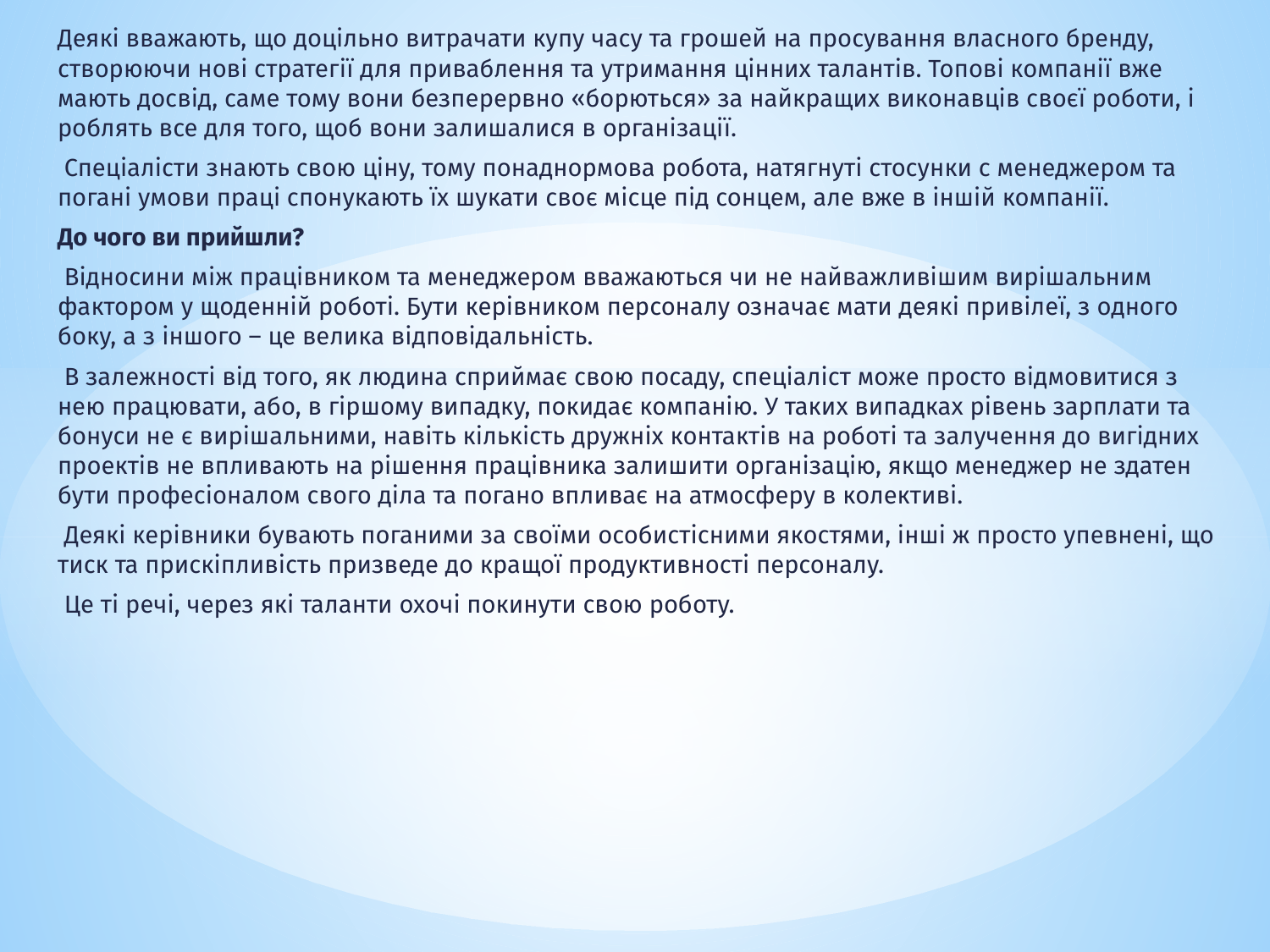

Деякі вважають, що доцільно витрачати купу часу та грошей на просування власного бренду, створюючи нові стратегії для приваблення та утримання цінних талантів. Топові компанії вже мають досвід, саме тому вони безперервно «борються» за найкращих виконавців своєї роботи, і роблять все для того, щоб вони залишалися в організації.
 Спеціалісти знають свою ціну, тому понаднормова робота, натягнуті стосунки с менеджером та погані умови праці спонукають їх шукати своє місце під сонцем, але вже в іншій компанії.
До чого ви прийшли?
 Відносини між працівником та менеджером вважаються чи не найважливішим вирішальним фактором у щоденній роботі. Бути керівником персоналу означає мати деякі привілеї, з одного боку, а з іншого – це велика відповідальність.
 В залежності від того, як людина сприймає свою посаду, спеціаліст може просто відмовитися з нею працювати, або, в гіршому випадку, покидає компанію. У таких випадках рівень зарплати та бонуси не є вирішальними, навіть кількість дружніх контактів на роботі та залучення до вигідних проектів не впливають на рішення працівника залишити організацію, якщо менеджер не здатен бути професіоналом свого діла та погано впливає на атмосферу в колективі.
 Деякі керівники бувають поганими за своїми особистісними якостями, інші ж просто упевнені, що тиск та прискіпливість призведе до кращої продуктивності персоналу.
 Це ті речі, через які таланти охочі покинути свою роботу.